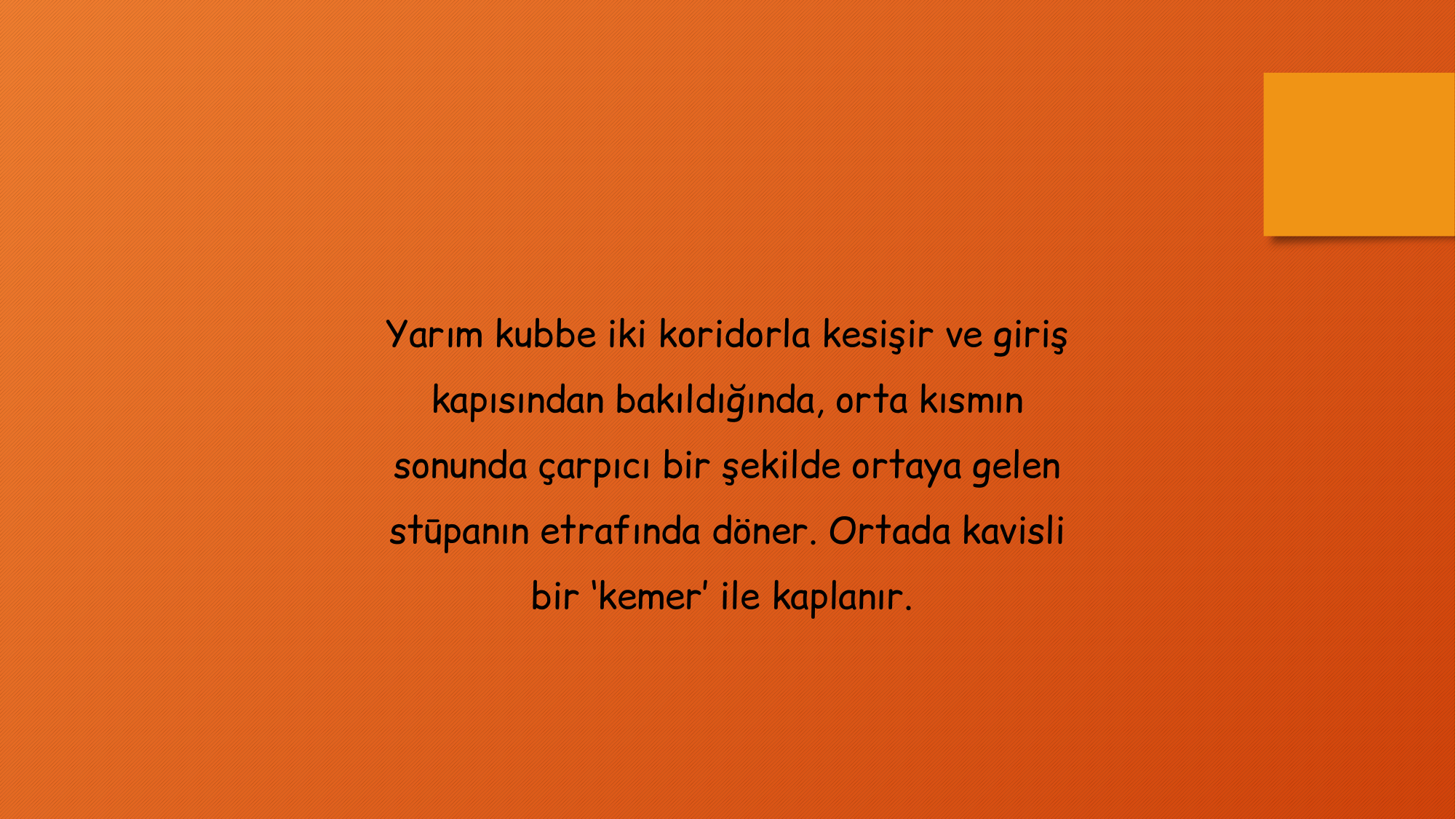

Yarım kubbe iki koridorla kesişir ve giriş kapısından bakıldığında, orta kısmın sonunda çarpıcı bir şekilde ortaya gelen stūpanın etrafında döner. Ortada kavisli bir ‘kemer’ ile kaplanır.